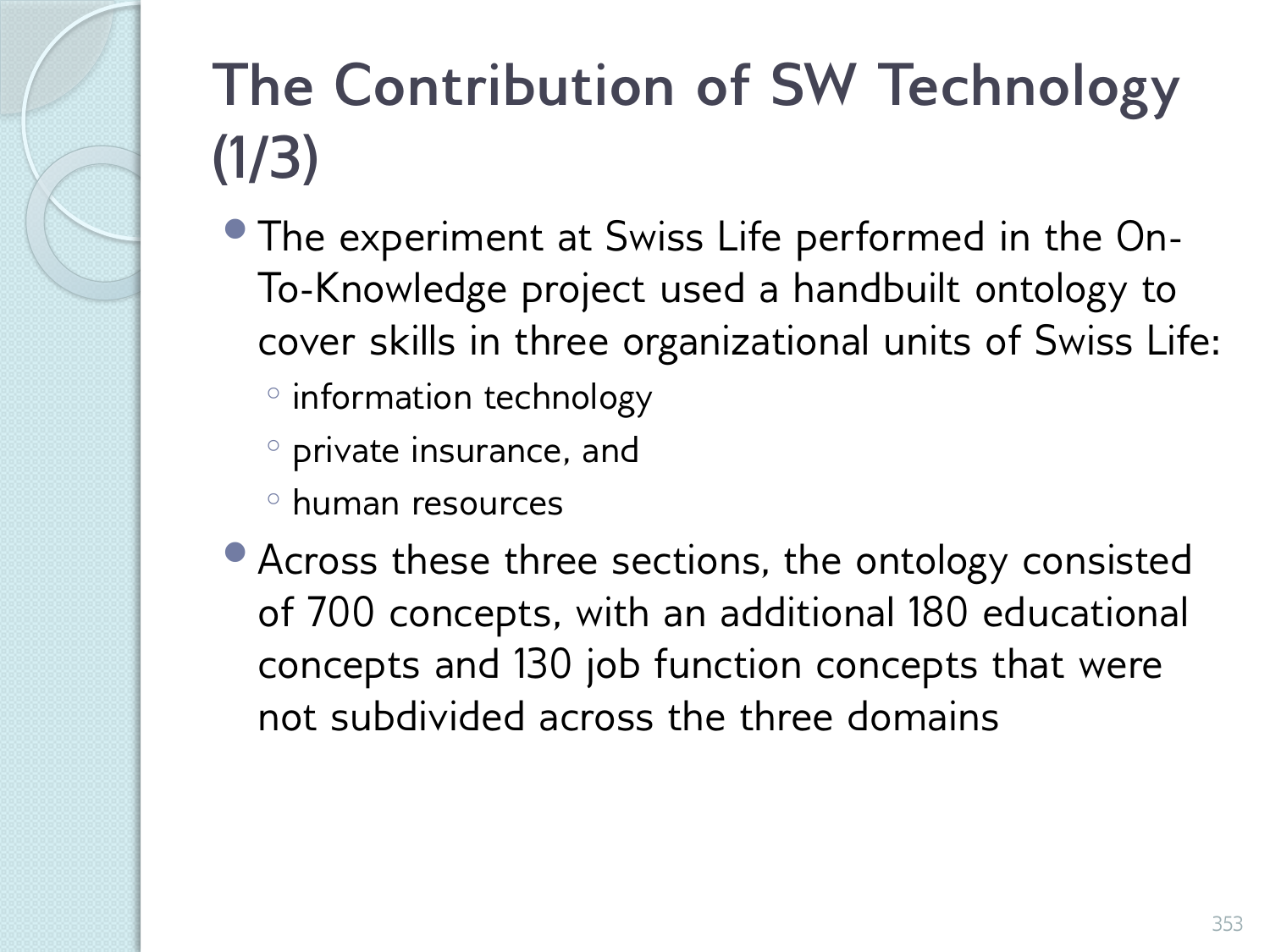

# The Contribution of SW Technology (1/3)
The experiment at Swiss Life performed in the On-To-Knowledge project used a handbuilt ontology to cover skills in three organizational units of Swiss Life:
information technology
private insurance, and
human resources
Across these three sections, the ontology consisted of 700 concepts, with an additional 180 educational concepts and 130 job function concepts that were not subdivided across the three domains
353